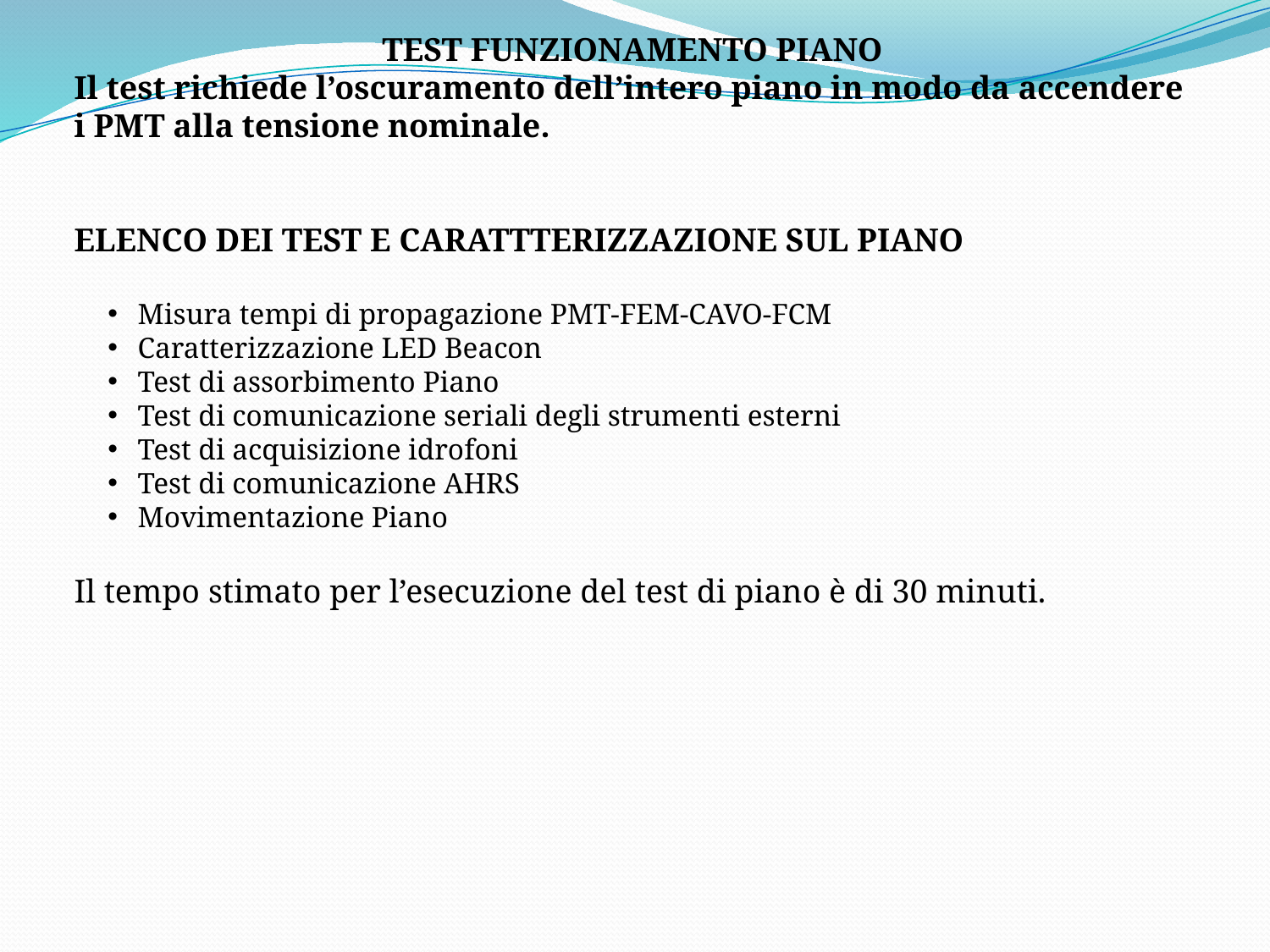

TEST FUNZIONAMENTO PIANO
Il test richiede l’oscuramento dell’intero piano in modo da accendere i PMT alla tensione nominale.

ELENCO DEI TEST E CARATTTERIZZAZIONE SUL PIANO

Misura tempi di propagazione PMT-FEM-CAVO-FCM
Caratterizzazione LED Beacon
Test di assorbimento Piano
Test di comunicazione seriali degli strumenti esterni
Test di acquisizione idrofoni
Test di comunicazione AHRS
Movimentazione Piano

Il tempo stimato per l’esecuzione del test di piano è di 30 minuti.